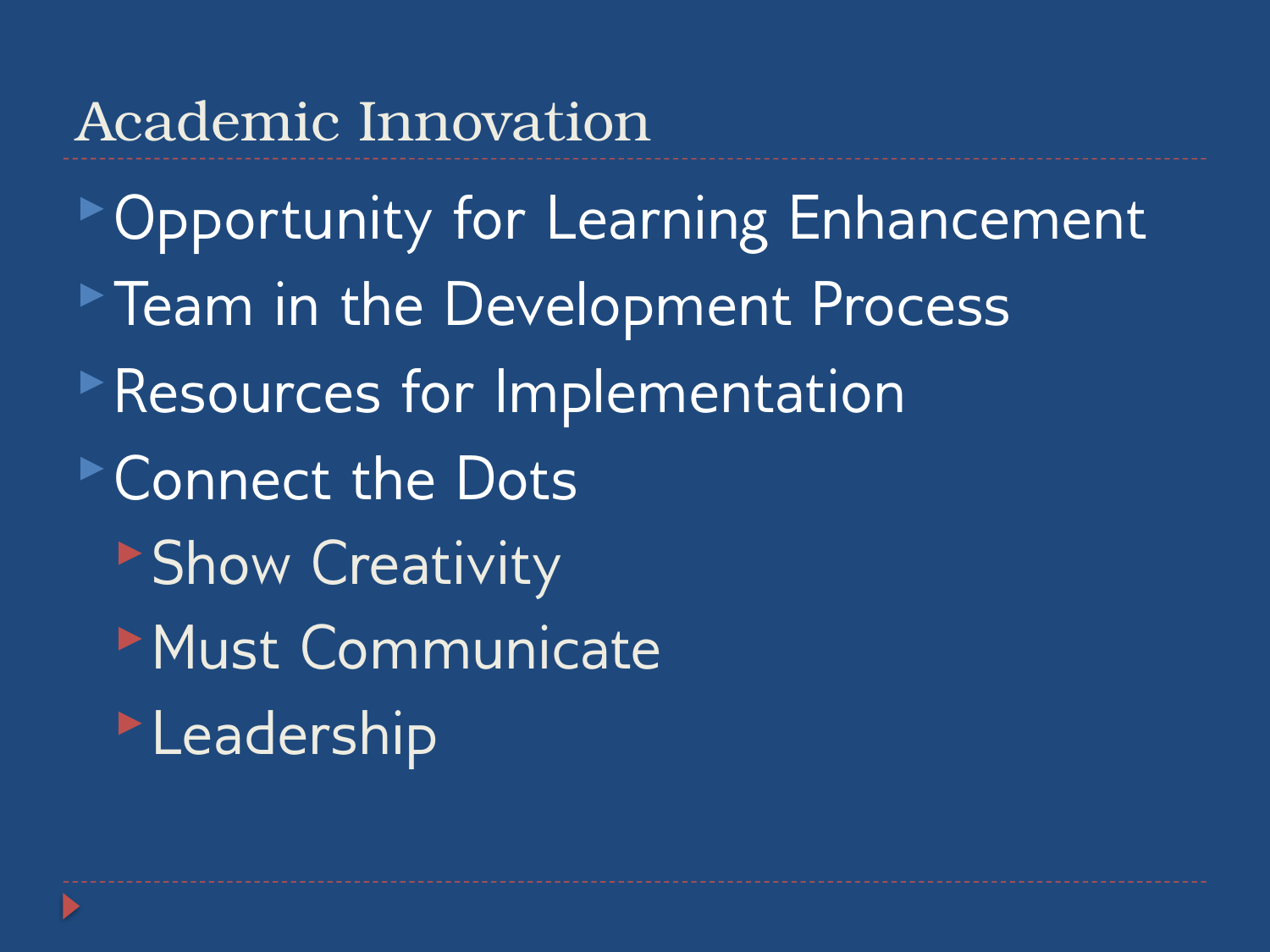

# Academic Innovation
Opportunity for Learning Enhancement
Team in the Development Process
Resources for Implementation
Connect the Dots
Show Creativity
Must Communicate
Leadership